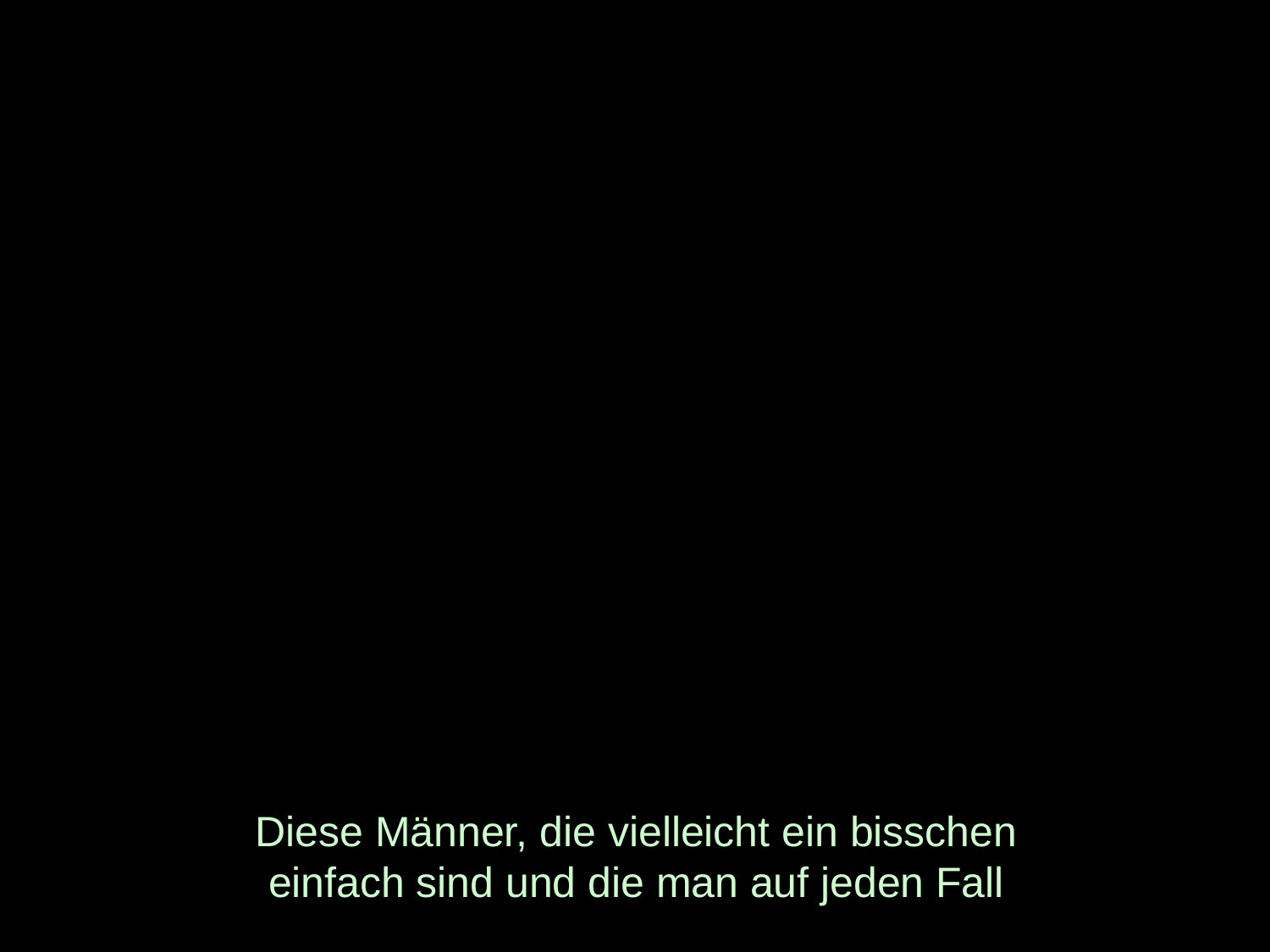

# Diese Männer, die vielleicht ein bisschen einfach sind und die man auf jeden Fall